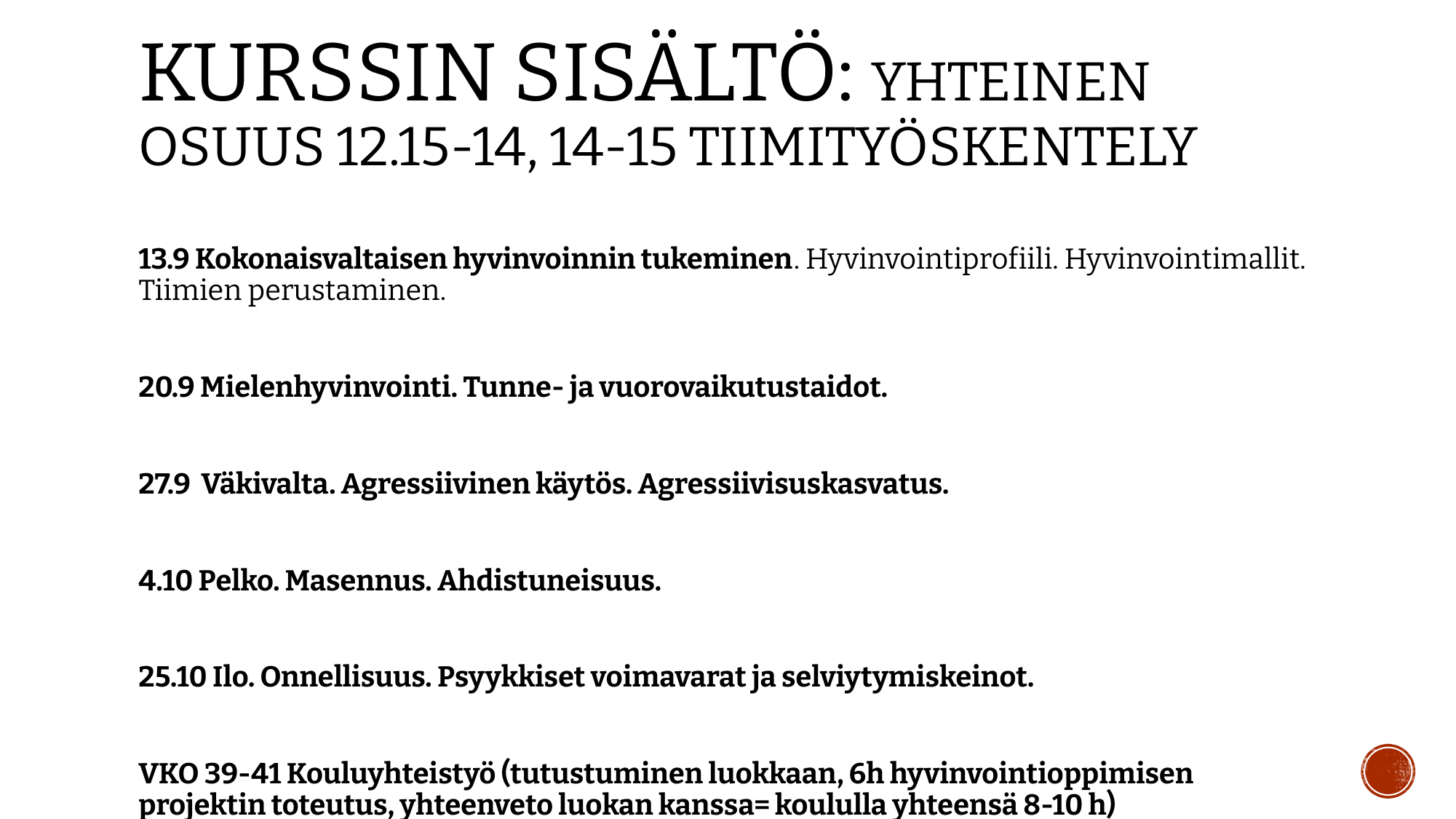

# Kurssin sisältö: yhteinen osuus 12.15-14, 14-15 tiimityöskentely
13.9 Kokonaisvaltaisen hyvinvoinnin tukeminen. Hyvinvointiprofiili. Hyvinvointimallit. Tiimien perustaminen.

20.9 Mielenhyvinvointi. Tunne- ja vuorovaikutustaidot.

27.9  Väkivalta. Agressiivinen käytös. Agressiivisuskasvatus.

4.10 Pelko. Masennus. Ahdistuneisuus.

25.10 Ilo. Onnellisuus. Psyykkiset voimavarat ja selviytymiskeinot.

VKO 39-41 Kouluyhteistyö (tutustuminen luokkaan, 6h hyvinvointioppimisen projektin toteutus, yhteenveto luokan kanssa= koululla yhteensä 8-10 h)